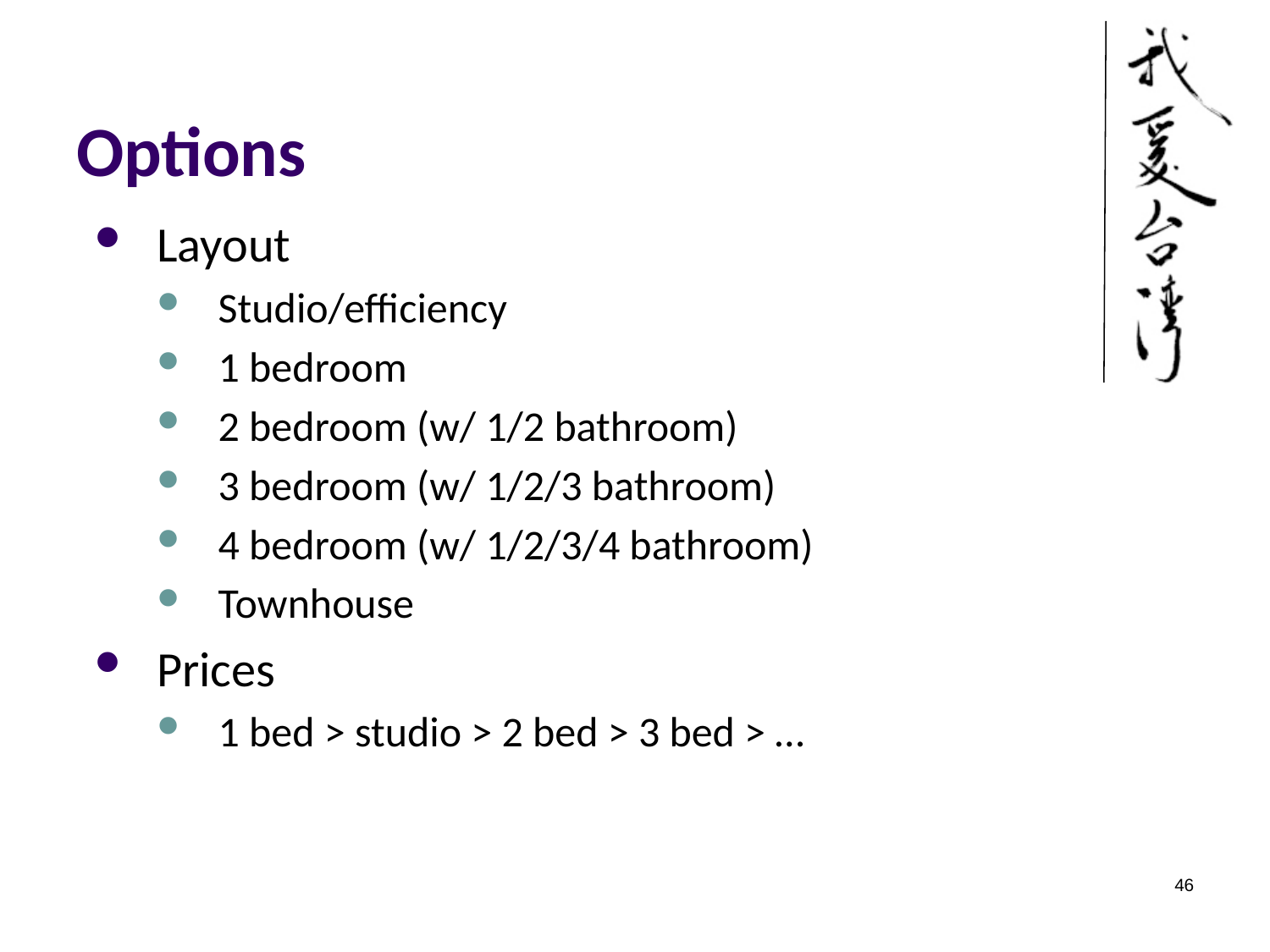

Options
Layout
Studio/efficiency
1 bedroom
2 bedroom (w/ 1/2 bathroom)
3 bedroom (w/ 1/2/3 bathroom)
4 bedroom (w/ 1/2/3/4 bathroom)
Townhouse
Prices
1 bed > studio > 2 bed > 3 bed > …
46